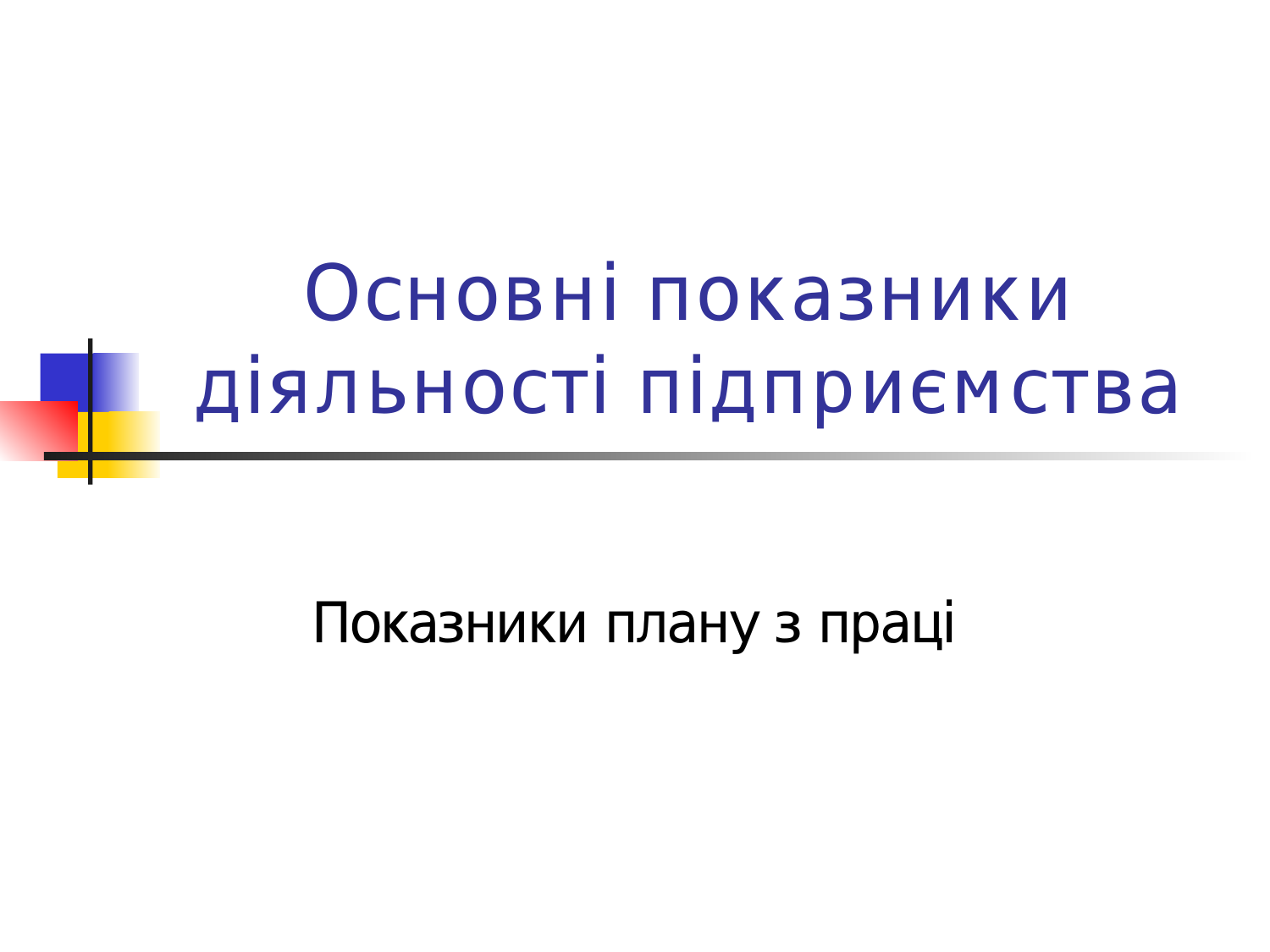

# Основні показники діяльності підприємства
Показники плану з праці